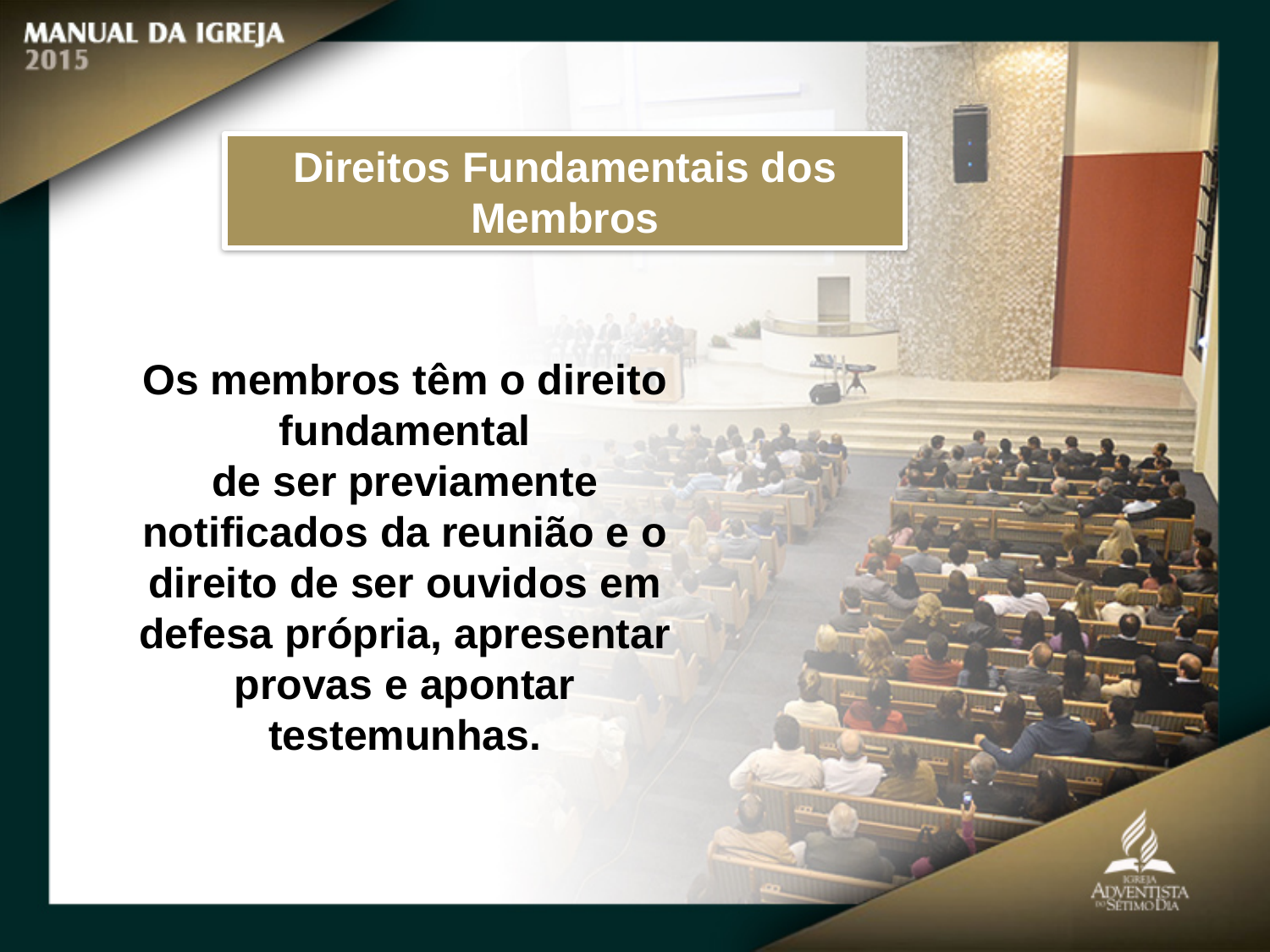

Direitos Fundamentais dos Membros
Os membros têm o direito fundamental
de ser previamente notificados da reunião e o direito de ser ouvidos em
defesa própria, apresentar provas e apontar testemunhas.